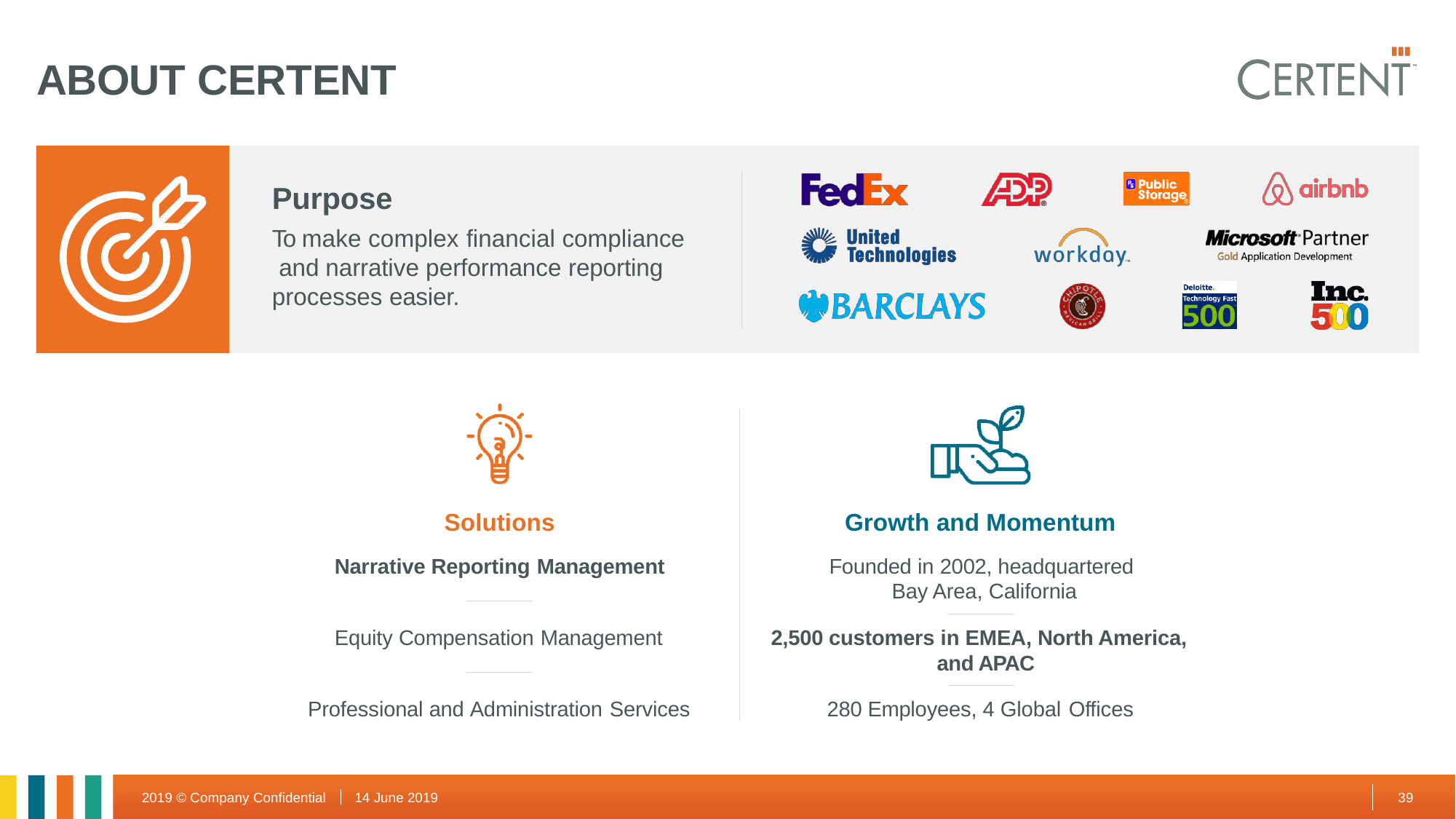

# ABOUT CERTENT

Purpose
To make complex financial compliance  and narrative performance reporting  processes easier.

Solutions
Narrative Reporting Management
Growth and Momentum
Founded in 2002, headquartered  Bay Area, California

Equity Compensation Management
2,500 customers in EMEA, North America,  and APAC

Professional and Administration Services
280 Employees, 4 Global Offices

14 June 2019
39
2019 © Company Confidential